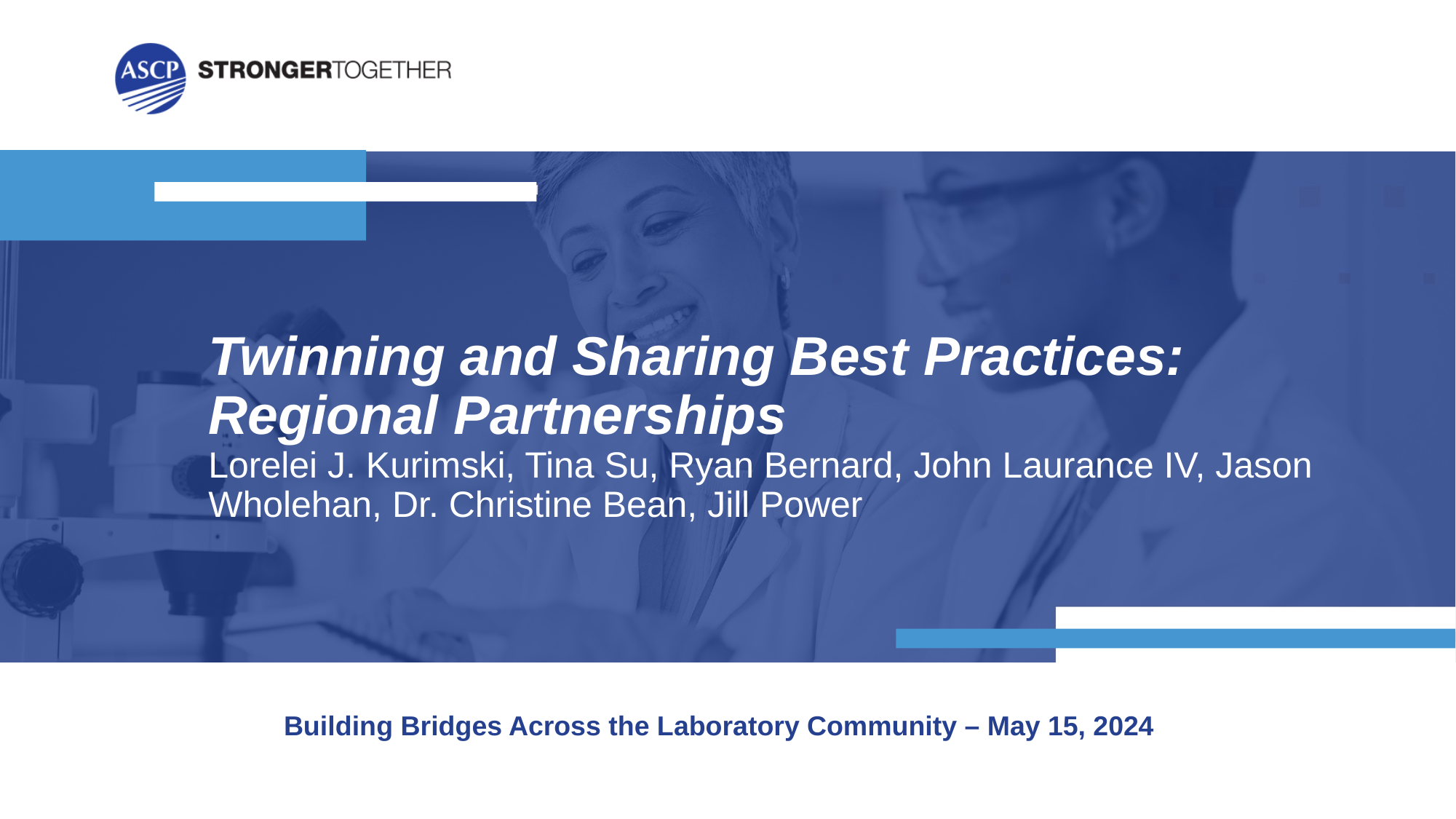

# Twinning and Sharing Best Practices: Regional Partnerships Lorelei J. Kurimski, Tina Su, Ryan Bernard, John Laurance IV, Jason Wholehan, Dr. Christine Bean, Jill Power
Building Bridges Across the Laboratory Community – May 15, 2024